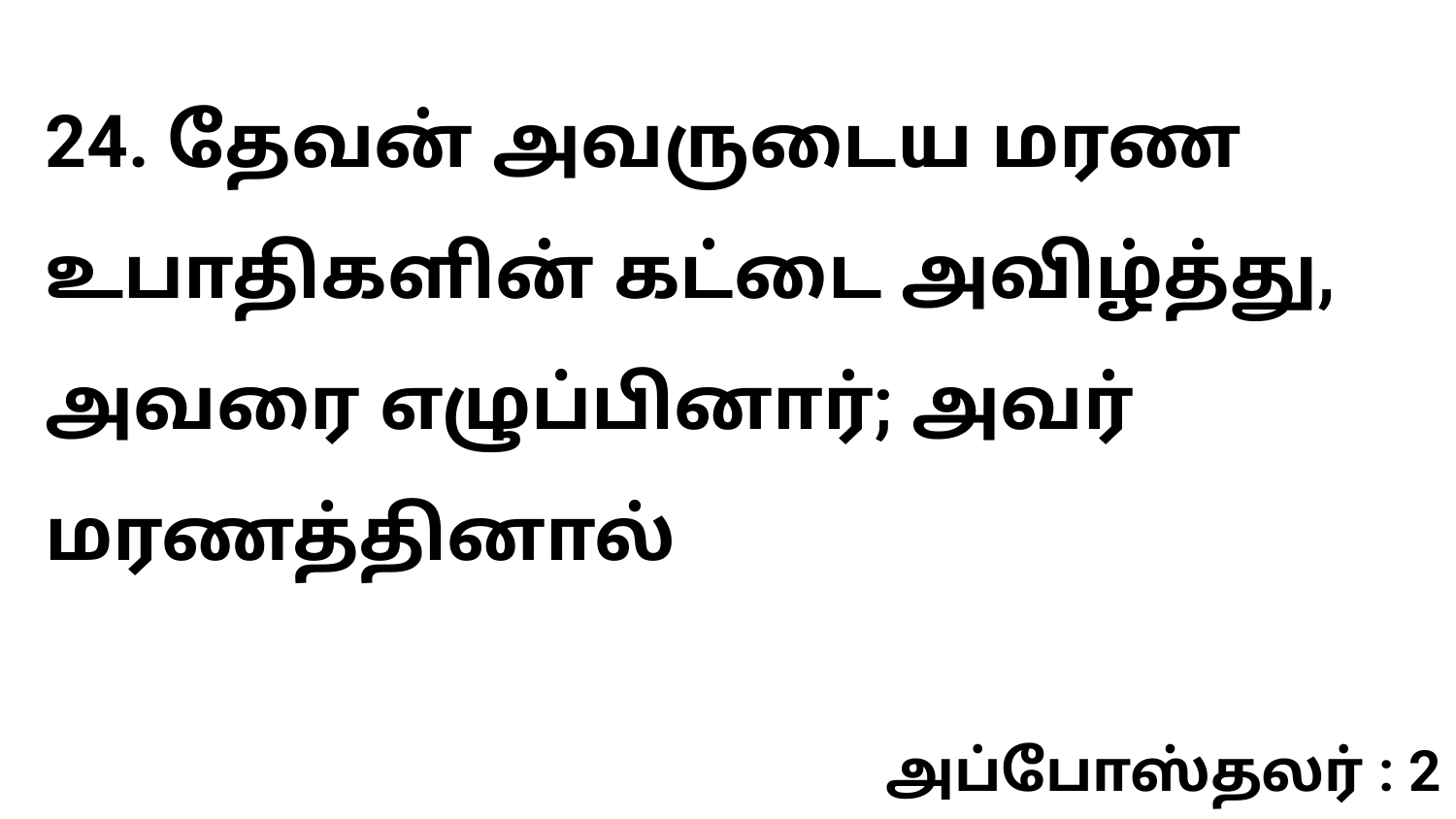

24. தேவன் அவருடைய மரண உபாதிகளின் கட்டை அவிழ்த்து, அவரை எழுப்பினார்; அவர் மரணத்தினால்
அப்போஸ்தலர் : 2